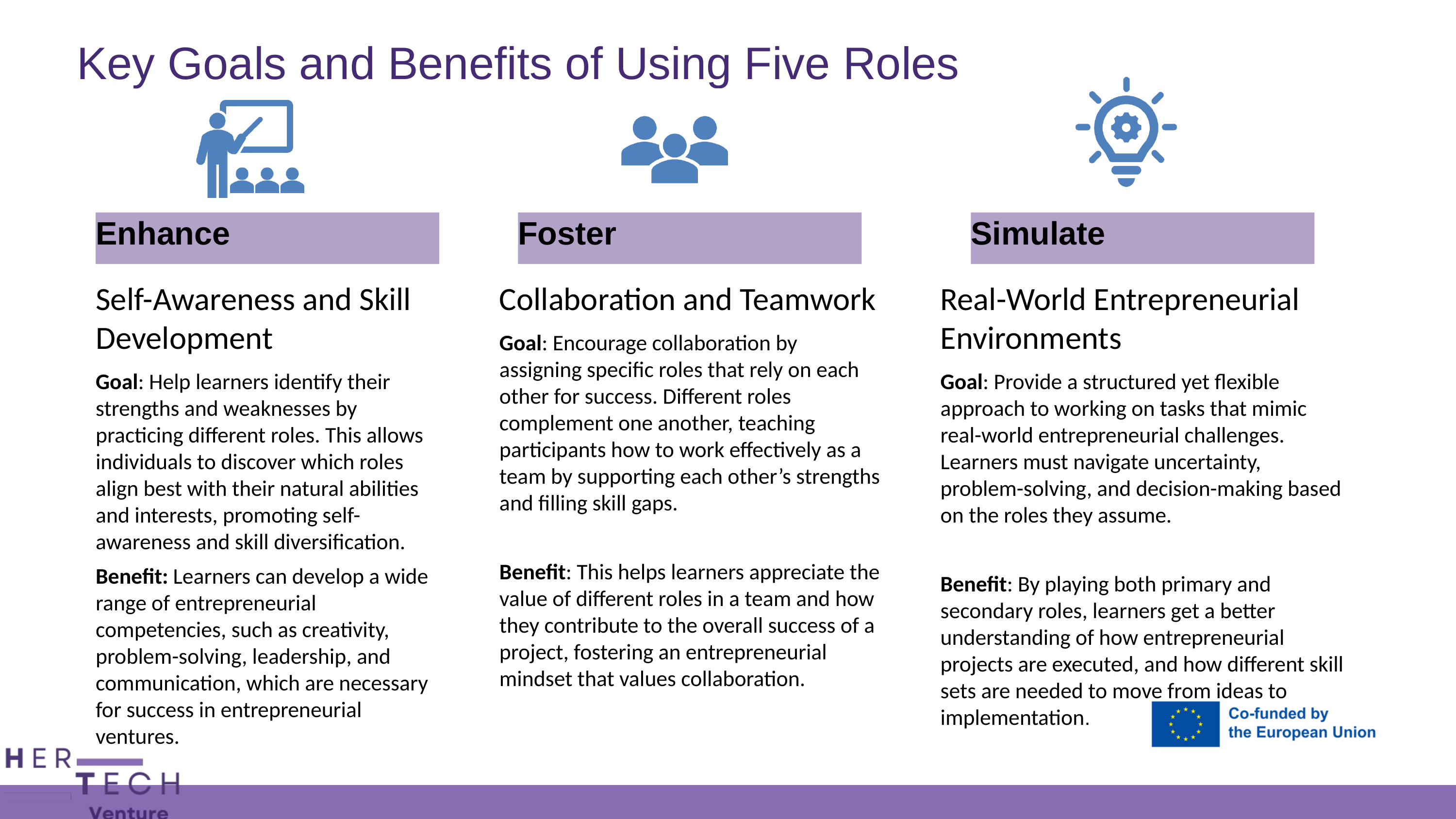

Key Goals and Benefits of Using Five Roles
Enhance
Self-Awareness and Skill Development
Goal: Help learners identify their strengths and weaknesses by practicing different roles. This allows individuals to discover which roles align best with their natural abilities and interests, promoting self-awareness and skill diversification.
Benefit: Learners can develop a wide range of entrepreneurial competencies, such as creativity, problem-solving, leadership, and communication, which are necessary for success in entrepreneurial ventures.
Foster
Collaboration and Teamwork
Goal: Encourage collaboration by assigning specific roles that rely on each other for success. Different roles complement one another, teaching participants how to work effectively as a team by supporting each other’s strengths and filling skill gaps.

Benefit: This helps learners appreciate the value of different roles in a team and how they contribute to the overall success of a project, fostering an entrepreneurial mindset that values collaboration.
Simulate
Real-World Entrepreneurial Environments
Goal: Provide a structured yet flexible approach to working on tasks that mimic real-world entrepreneurial challenges. Learners must navigate uncertainty, problem-solving, and decision-making based on the roles they assume.

Benefit: By playing both primary and secondary roles, learners get a better understanding of how entrepreneurial projects are executed, and how different skill sets are needed to move from ideas to implementation.